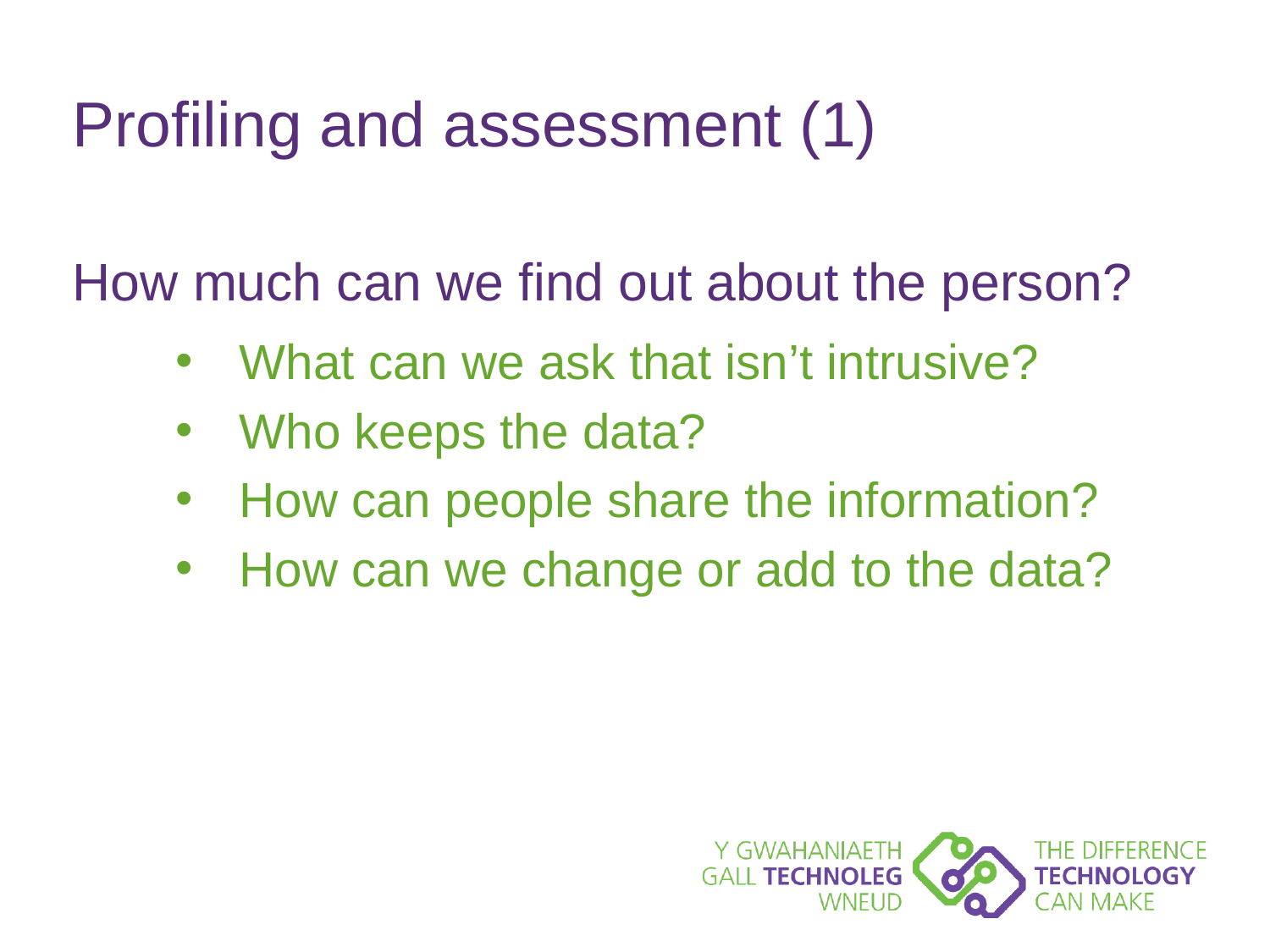

# Profiling and assessment (1)
How much can we find out about the person?
What can we ask that isn’t intrusive?
Who keeps the data?
How can people share the information?
How can we change or add to the data?